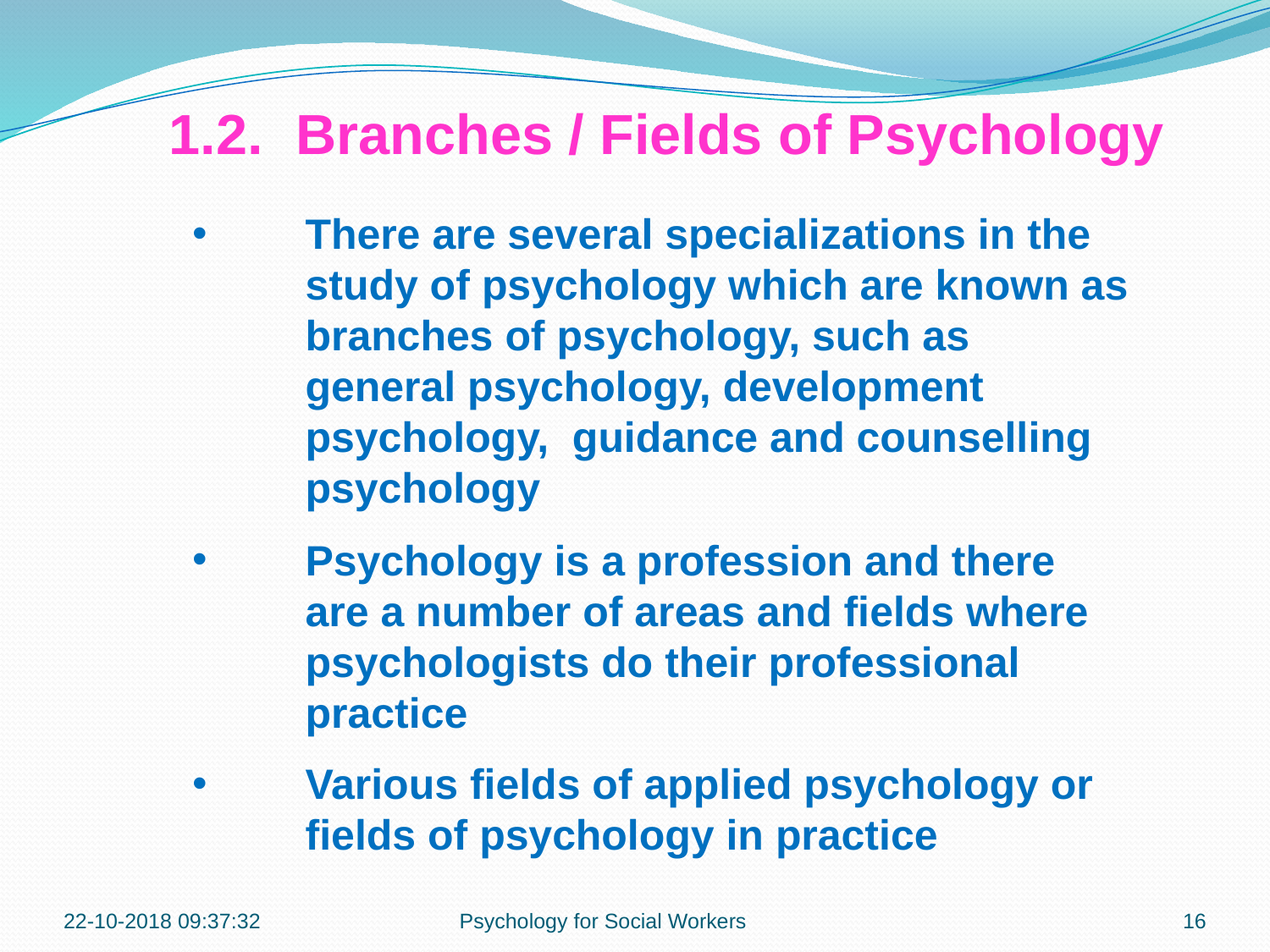

1.2.	Branches / Fields of Psychology
There are several specializations in the study of psychology which are known as branches of psychology, such as general psychology, development psychology,  guidance and counselling psychology
Psychology is a profession and there are a number of areas and fields where psychologists do their professional practice
Various fields of applied psychology or fields of psychology in practice
22-10-2018 09:37:32
Psychology for Social Workers
16